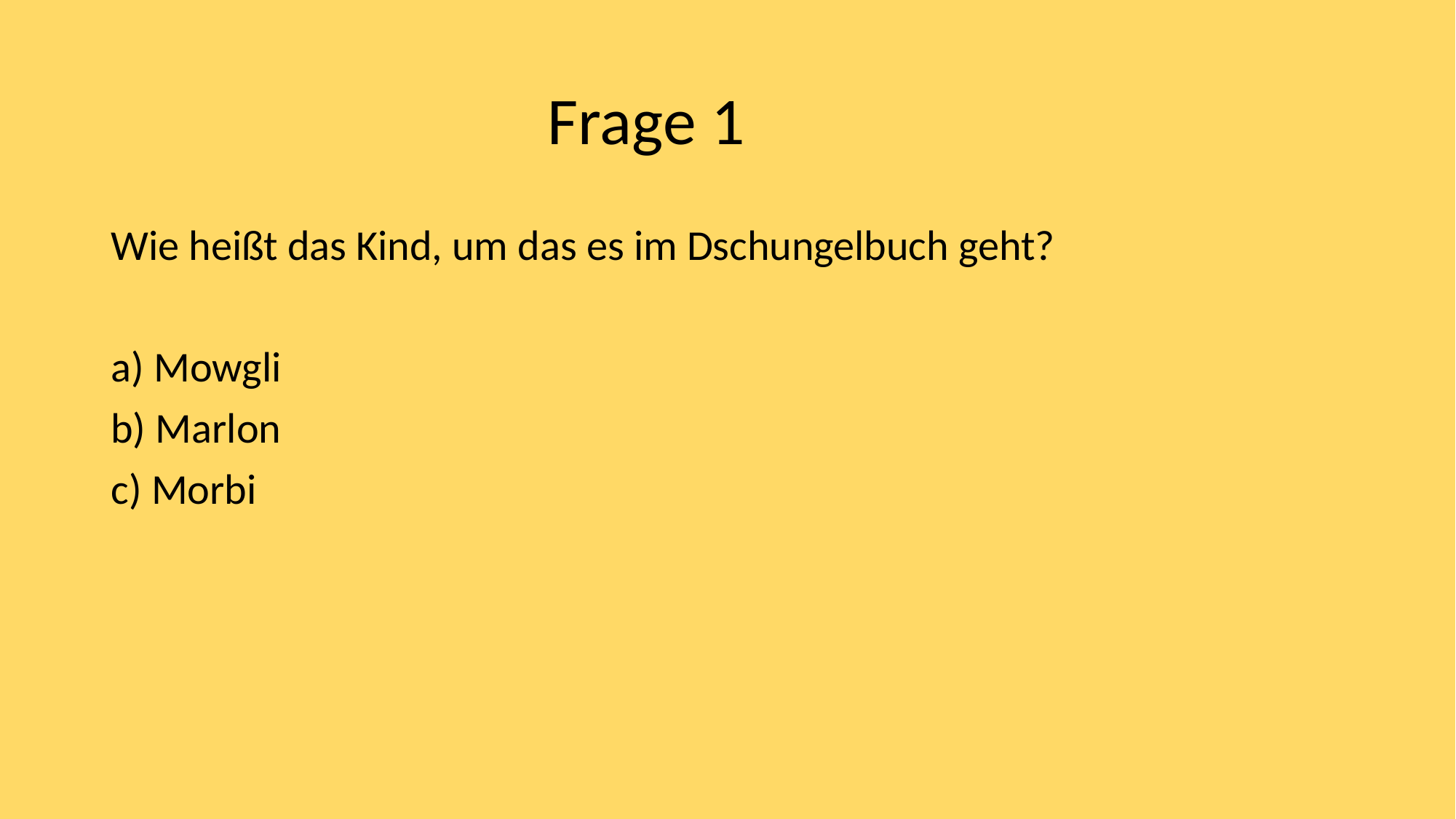

# Frage 1
Wie heißt das Kind, um das es im Dschungelbuch geht?

a) Mowgli
b) Marlon
c) Morbi